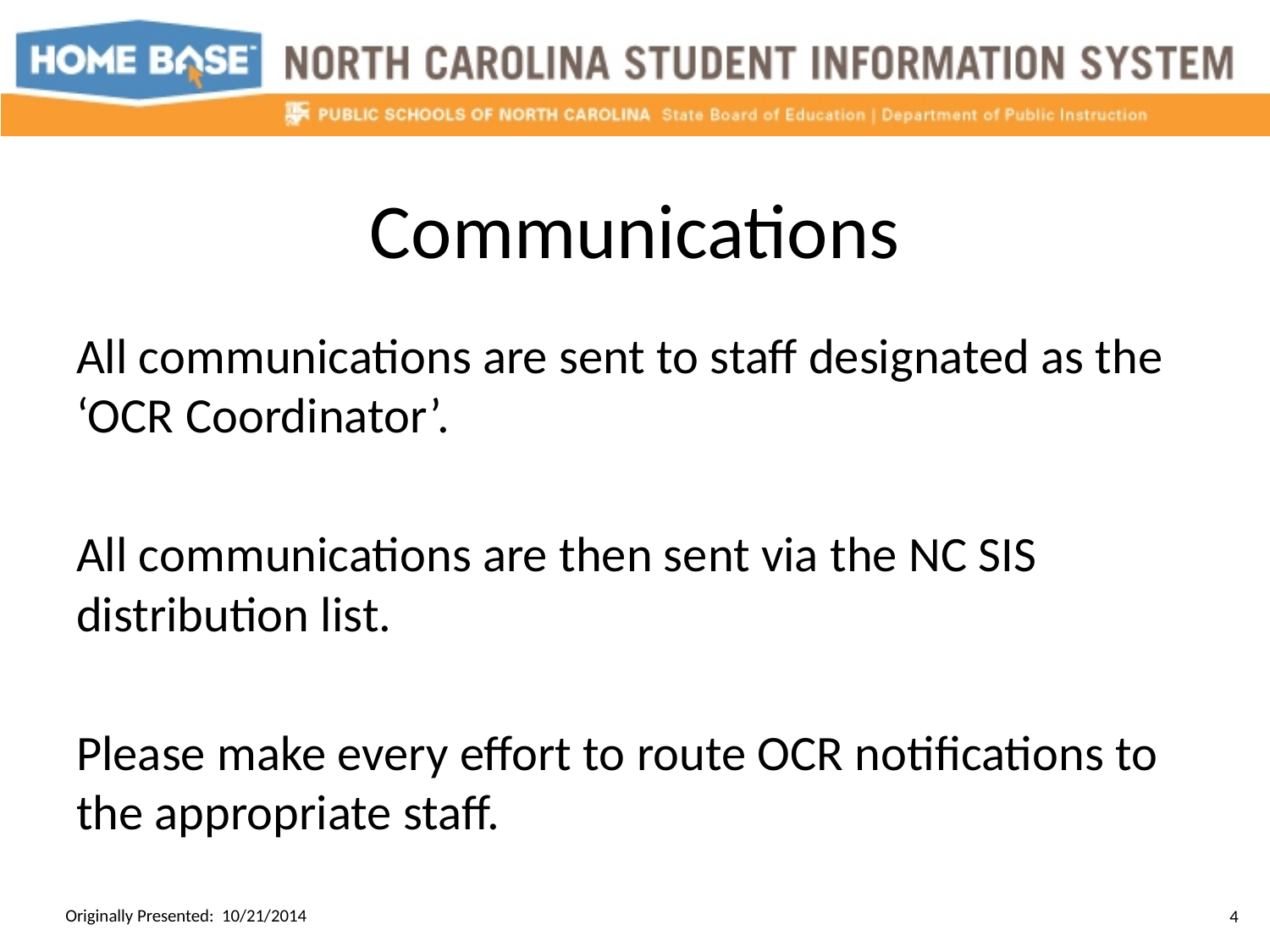

# Communications
All communications are sent to staff designated as the ‘OCR Coordinator’.

All communications are then sent via the NC SIS distribution list.

Please make every effort to route OCR notifications to the appropriate staff.
Originally Presented:  10/21/2014
4